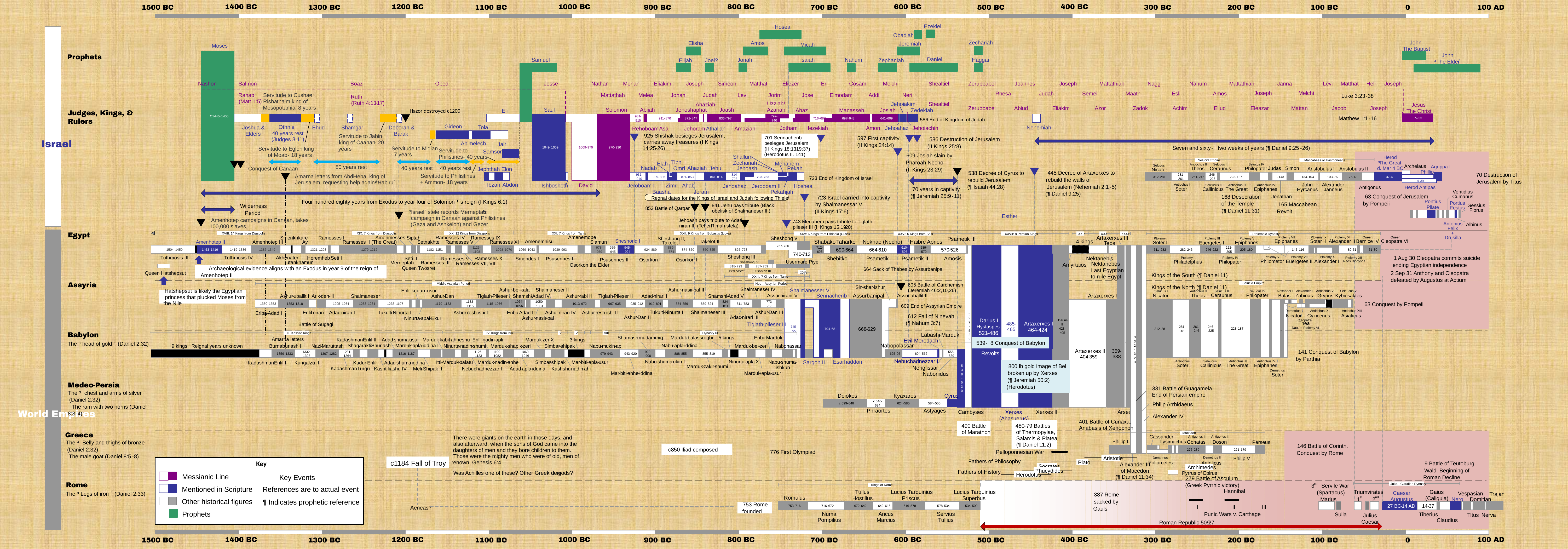

1400 BC
1200 BC
1000 BC
800 BC
600 BC
400 BC
1500 BC
1300 BC
1100 BC
900 BC
700 BC
500 BC
300 BC
200 BC
100 BC
0

Prophets

Egypt

Assyria

Babylon

Medeo
-
Persia
World Empires
Greece

Rome

Hannibal
I
II
III
Punic Wars v. Carthage

1400 BC
1200 BC
1000 BC
800 BC
600 BC
400 BC
1500 BC
1300 BC
1100 BC
900 BC
700 BC
500 BC
300 BC
200 BC
100 BC
0
100 AD

John
The Baptist

John
³
The Elder
´

Shealtiel
Jesus
Zerubbabel
Abiud
Eliakim
Azor
Zadok
Achim
Eliud
Eleazar
Mattan
Jacob
Joseph
The Christ

5
-
33

Seven and sixty
-
two weeks of years (¶ Daniel 9:25
-
26)

Selucid Empire
Maccabees or Hasmoneans

Selucus III
Selucus IV
Selucus I
Judas
Ceraunus
Philopater
Nicator

281
-
246
-
312
-
281
261
-
246
223
-
187

261
226
Antiochus I
Antiochus III
Antiochus IV
70 years in captivity
Soter
The Great
Epiphanes
(¶ Jeremiah 25:9
-
11)
63 Conquest of Jerusalem
168 Desecration
by Pompeii
of the Temple
165 Maccabean
(¶ Daniel 11:31)
Revolt

Ptolemy VII
Ptolemy IX
Ptolemy XI
Queen
Queen
Ptolemy I
Ptolemy V
Epiphanes
Soter II
Alexander II
Bernice IV
Cleopatra VII
Soter I
Epiphanes

222
-

205
-
180
145
-
116
80
-
51
51
-
30
205

1 Aug 30 Cleopatra commits suicide
Ptolemy VI
Ptolemy VIII
Ptolemy X
Ptolemy II
Ptolemy IV
Ptolemy XII
Philometor
Euergetes II
Alexander I
Philadelphus
Philopater
Neos Dionysos
ending Egyptian independence
2 Sep 31 Anthony and Cleopatra

defeated by Augustus at Actium
9 Battle of Teutoburg
Wald. Beginning of
Roman Decline
Caesar
Augustus

27 BC
-
14 AD

100 AD
Ezekiel

Daniel

Uzziah/
Ahaziah
Azariah
Jehoshaphat
Joash
Judges, Kings, &

931
-
792
-
911
-
870
872
-
847
836
-
797
Rulers
915
740
Asa
Jehoram
Athaliah
Amaziah
Israel
Archelaus
Simon
Aristobulus I
Aristobulus II

-
143
134
-
104
103
-
76
76
-
48
37
-
4

John
Alexander
Antigonus
Hyrcanus
Janneus
Ventidius
Cumanus
Jonathan

Pontius
Portius
Gessius
Pilate
Festus
Florus

Esther

Antonius
Albinus
Felix
+
Drusilla

The
³
head of gold
´
(Daniel 2:32)
The
³
chest and arms of silver
´
(Daniel 2:32)
The ram with two horns (Daniel
8:3
-
4)
The
³
Belly and thighs of bronze
´
(Daniel 2:32)
The male goat (Daniel 8:5
-
8)

Julio
-
Claudian Dynasty

Gaius
Vespasian
The
³
Legs of iron
´
(Daniel 2:33)
(Caligula)
Nero

14
-
37
Tiberius
Claudius
Hosea

Obadiah
Zechariah
Elisha
Amos
Micah
Moses

Samuel
Jonah
Nahum
Haggai
Elijah
Joel?
Zephaniah

Nathan
Menan
Eliakim
Joseph
Simeon
Matthat
Eliezer
Er
Cosam
Melchi
Shealtiel
Zerubbabel
Joannes
Joseph
Mattathiah
Naggi
Nahum
Mattathiah
Janna
Levi
Matthat
Heli
Joseph

Joseph
Melchi
Rhesa
Judah
Semei
Maath
Esli
Amos
Servitude to Cushan
-
Mattathah
Melea
Jonah
Judah
Levi
Jorim
Jose
Elmodam
Addi
Neri
Luke 3:23
-
38
Rishathaim king of
Mesopotamia
-

8 years
Saul
Solomon
Abijah

C1446
-
1406
Matthew 1:1
-
16
Othniel
Joshua &
Rehoboam
40 years rest
Elders
(Judges 3:11)
Servitude to Eglon king
1049
-
1009
970
-
930
of Moab
-
Shallum

Zechariah
Elah
Menahem

Nadab
Ahaziah
Omri
Jehu
Jehoash
Pekah

931
-
814
-
909
-
886
874
-
853
841
-
814
793
-
753
910
798
David
Jeroboam I
Zimri
Ahab
Jehoahaz
Jeroboam II
Baasha
Joram
Pekahiah

Four hundred eighty years from Exodus to year four of Solomon
¶
s reign (I Kings 6:1)
Wilderness

Period
Sheshonq I
Jeremiah

Isaiah

Jesse

Eli

925 Shishak besieges Jerusalem,
Servitude to Jabin
carries away treasures (I Kings
king of Caanan
-

20

14:25
-
26)
Servitude to Midian
years
Servitude to
-

7 years

18 years
Philistines
-

40 years
80 years rest
40 years rest
Jephthah

XX: 12 Kings from Diaspolis
XXI: 7 Kings from Tanis
XXII: 9 Kings from Bubastis (Libya)

Amenemope
Ramesses IV
Siptah
Ramesses IX
Sheshonq V
Sheshonq II,
Amenemnisu
Takelot II
Setnakhte
Ramesses VI
Ramesses XI
Siamun
Takelot I

767
-
730

1126
-
978
-
959
-
945
-
889
-
1182
-
1151
1098
-
1070
1069
-
1043
1039
-
993
924
-
889
874
-
850
850
-
825
825
-
773
1108
959
945
924
874

Sheshonq III
Ramesses X
Ramesses V
Smendes I
Psusennes I
Psusennes II
Osorkon I
Osorkon II
Ramesses III

Sheshonq IV
Ramesses VII, VIII
Osorkon the Elder

818
-
793
787
-
759
Queen Twosret
Pedibastet
Osorkon III

XXIV

XXIII: ? Kings from Tanis

Nashon
Salmon
Boaz
Obed

XVIII: 14 Kings from Diaspolis
XIX: 7 Kings from Diaspolis

Amenmesses
Smenkhkare
Ramesses I
Amenhotep II
Amenhotep III
Ay
Ramesses II (The Great)

1504
-
1450
1453
-
1419
1419
-
1386
1386
-
1349
1321
-
1293
1279
-
1212

Tuthmosis III
Tuthmosis IV
Akhenaten
Horemheb
Seti I
Seti II

Tutankhamun
Merneptah

Archaeological evidence aligns with an Exodus in year 9 of the reign of
Queen Hatshepsut
Amenhotep II

Hatshepsut is likely the Egyptian

princess that plucked Moses from
the Nile
401 Battle of Cunaxa.
Anabasis of Xenophon
146 Battle of Corinth.

c850 Iliad composed
Pelloponnesian War
Conquest by Rome

Key

279 Battle of Asculum
rd
(Greek Pyrrhic victory)
3

Servile War

Kings of Rome

Triumvirates
Tullus
Lucius Tarquinius
Lucius Tarquinius
(Spartacus)
387 Rome
Romulus
Hostilius
Priscus
Superbus
st
nd
Marius
1
2
sacked by

753
-
716
716
-
672
672
-
642
642
-
616
616
-
578
578
-
534
534
-
509
Aeneas?
Gauls

Numa
Ancus
Servius
Sulla
Julius
Pompilius
Marcius
Tullius
Caesar
Roman Republic 509
-
27

Rahab
Ruth
(Matt 1:5)
(Ruth 4:13
-
17)
Nehemiah
Agrippa I
Phillip
70 Destruction of

Jerusalem by Titus

4
-
39
Herod Antipas
Shalmaneser IV

773
-
811
-
783
755
Ashur
-
Dan III
Adad
-
nirari III

VIII
Dynasty IX

Shamash
-
mudammiq
Marduk
-
balassu
-
iqbi
5 kings
Eriba
-
Marduk

Nabu
-
apla
-
iddina
Nabu
-
mukin
-
apli
Marduk
-
bel
-
zeri
Nabonassar

920
-
979
-
943
943
-
920
888
-
855
855
-
819
900
Nabu
-
shuma
-
ukin I
Ninurta
-
apla
-
X

Nabu
-
shuma
-
Marduk
-
zakir
-
shumi I
ishkun
Mar
-
biti
-
ahhe
-
iddina
Marduk
-
apla
-
usur
There were giants on the earth in those days, and
also afterward, when the sons of God came into the
daughters of men and they bore children to them.
Those were the mighty men who were of old, men of
renown. Genesis 6:4
Was Achilles one of these? Other Greek demi
-
gods?
Messianic Line
Key Events

Mentioned in Scripture
References are to actual event
Trajan
Domitian

Other historical figures
¶ Indicates prophetic reference

Prophets
Titus
Nerva
Jehoiakim

Josiah
Ahaz
Manasseh
Zedekiah
Hazor destroyed c1200

Antiochus II
Theos

Seleucus II
Callinicus
Kings of the South (¶ Daniel 11)

Selucid Empire

Kings of the North (¶ Daniel 11)
Alexander I
Alexander II
Antiochus VIII
Seleucus VII
Selucus III
Selucus IV
Selucus I
Antiochus II
Ceraunus
Philopater
Nicator
Theos
Balas
Zabinas
Grypus
Kybiosaktes

63 Conquest by Pompeii

Demetrius II
Antiochus IX
Antiochus XIII
Nicator
Cyzicenus
Asiaticus
Cleopatra
Thea
261
-
246
-
281
-
Dau. of Ptolemy VI
223
-
187
312
-
281
246
225
261
Amarna letters

9 kings.  Reignal years unknown
141 Conquest of Babylon

by Parthia

Antiochus I
Seleucus II
Antiochus III
Antiochus IV

Soter
Callinicus
The Great
Epiphanes
800 lb gold image of Bel
Demetrius I
broken up by Xerxes
Soter
(¶ Jeremiah 50:2)
(Herodotus)
331 Battle of Guagamela.

End of Persian empire

Macedon

Cassander
Antigonus II
Antigonus III
Phillip II
Lysimachus
Gonatas
Doson

Perseus

276
-
239
221
-
179

Philip V
Demetrius II
Demetrius I
Poliorcetes
Aetolicus
Pyrrus of Epirus

716
-
687
697
-
643
641
-
609
586 End of Kingdom of Judah

Gideon

Tola
Ehud
Shamgar
Deborah &
Jotham
609 Josiah slain by
Herod
Pharoah Necho
³
The Great
´
d. Mar 4 BC
(II Kings 23:29)

750
-
730

XXV: 6 Kings from Ethiopia (Cush)
XXVI: 6 Kings from Sais
XXVII: 8 Persian Kings
XXIX
XXX
XXXI
Ptolemaic Dynasty

Artaxerxes III
Psametik III
Ptolemy III
4 kings
Shabako
Taharko
Nekhao (Necho)
Haibre Apries
Euergetes I
Teos

712
-
610
-
589
-
690
-
664
664
-
610
570
-
526
311
-
282
282
-
246
246
-
222
698
595
570

740
-
713

Shebitko
Psametik I
Psametik II
Amosis
Nektanebis
Usermare Piye
Nektanebos
Amyrtaios
Last Egyptian
to rule Egypt
Artaxerxes III

3
3

2
-
359
-
3
338
2
3
Deiokes
Kyaxares

c 646
-
Philip Arrhidaeus
c 699
-
646
624
-
585
584
-
550
624

Phraortes
Astyages
Arses
Alexander IV

c1184 Fall of Troy
Alexander III
of Macedon
(¶ Daniel 11:3
-
4)
Hezekiah
Amon
Jehoahaz
Jehoiachin
Barak

701 Sennacherib
597 First captivity

586 Destruction of Jerusalem

Abimelech
besieges Jerusalem
Jair
(II Kings 24:14)
(II Kings 25:8)
1009
-
970
(II Kings 18:13
-
19:37)
Samson

(Herodotus II. 141)

Tibni

40 years rest

Conquest of Canaan
Elon

445 Decree of Artaxerxes to
538 Decree of Cyrus to

Servitude to Philistines
Amarna letters from Abdi
-
Heba, king of

723 End of Kingdom of Israel
rebuild the walls of

rebuild Jerusalem
+ Ammon
-

18 years
Jerusalem, requesting help against
³
Habiru
´

Ibzan
Abdon
Ishbosheth
Hoshea
Jerusalem (Nehemiah 2:1
-
5)
(¶ Isaiah 44:28)
(¶ Daniel 9:25)
723 Israel carried into captivity

Regnal dates for the Kings of Israel and Judah following Thiele

by Shalmanessar V
841 Jehu pays tribute (Black

853 Battle of Qarqar
obelisk of Shalmaneser III)
(II Kings 17:6)
³
Israel
´
stele records Merneptah
¶
s

campaign in Canaan against Philistines
Amenhotep campaigns in Canaan, takes
Jehoash pays tribute to Adad
-
743 Menahem pays tribute to Tiglath
-

(Gaza and Ashkelon) and Gezer
nirari III (Tel er
-
Rimah stela)
100,000 slaves
pileser III (II Kings 15:19
-
20)

664 Sack of Thebes by Assurbanipal

Middle Assyrian Period
Neo
-
Assyrian Period

Ashur
-
bel
-
kala
Shalmaneser II
Ashur
-
nasir
-
pal II
Enlil
-
kudurri
-
usur

Arik
-
den
-
ili
Shalmaneser I
Ashur
-
Dan I
Tiglath
-
Pileser I
Shamshi
-
Adad IV
Ashur
-
rabi II
Tiglath
-
Pileser II
Adad
-
nirari II
Shamshi
-
Adad V

1133
-
1074
-
1050
-
824
-
1295
-
1264
1263
-
1234
1233
-
1197
1179
-
1133
1115
-
1076
1013
-
972
967
-
935
935
-
912
912
-
891
884
-
859
859
-
824
1115
1056
1031
811

Tukulti
-
Ninurta II
Shalmaneser III
Adad
-
nirari I
Tukulti
-
Ninurta I
Ashur
-
resh
-
ishi I
Eriba
-
Adad II
Ashur
-
nirari IV
Ashur
-
resh
-
ishi II
Ashur
-
Dan II
Ashur
-
nasir
-
pal I
Ninurta
-
apal
-
Ekur
605 Battle of Carchemish

Sin
-
shar
-
ishur
Shalmanesser V
(Jeremiah 46:2,10,26)

Sennacherib
Assurbanipal
Assur
-
nirarir V
Assur
-
uballit II
Ashur
-
uballit I

1380
-
1353
1353
-
1318
Enlil
-
nirari
Eriba
-
Adad I

III: Kassite Kings
IV: Kings from Isin
V
VI

Kadashman
-
Enlil II
Adad
-
shuma
-
usur
Marduk
-
kabit
-
ahheshu
Enlil
-
nadin
-
apli
Marduk
-
zer
-
X
3 kings
Shagarakti
-
Shuriash
Marduk
-
apla
-
iddina I

Ninurta
-
nadin
-
shumi
Marduk
-
shapik
-
zeri
Simbar
-
shipak

1281
1126
-
1100
-
1069
-
1216
-
1187
1123
1082
1046

Itti
-
Marduk
-
balatu
Marduk
-
nadin
-
ahhe
Simbar
-
shipak
Mar
-
biti
-
apla
-
usur
Kudur
-
Enlil
Adad
-
shuma
-
iddina
Kashtiliashu IV
Meli
-
Shipak II
Nebuchadnezzar I
Adad
-
apla
-
iddina
Kashshu
-
nadin
-
ahi

609 End of Assyrian Empire
5
612 Fall of Ninevah
2
Darius I
Darius
(¶ Nahum 3:7)
Artaxerxes I
9
485
-
Tiglath
-
pileser III
Battle of Sugagi
II
Hystaspes
-
745
-
668
-
629
465
464
-
424
423
-
704
-
681
5
727
521
-
486

405
Labashi
-
Marduk
2

2
Evil
-
Merodach
539
-
8 Conquest of Babylon
Nabopolassar

Burnaburiash II
Nazi
-
Maruttash
Artaxerxes II

1332
-
-
555
-
Revolts
1359
-
1333
1307
-
1282
625
-
05
604
-
562
404
-
359
1308
1264
539

Nebuchadnezzar II

Esarhaddon
Sargon II

Kadashman
-
Enlil I
Kurigalzu II
5
Neriglissar
Kadashman
-
Turgu
3
Nabonidus
8
-
5
3
0
Cyrus

Cambyses
Xerxes II
Xerxes
(Ahasuerus)

490 Battle
480
-
79 Battles
of Marathon
of Thermopylae,

Salamis & Platea
(¶ Daniel 11:2)
776 First Olympiad

Aristotle

Fathers of Philosophy

Plato

Socrates

Archimedes

Thucydides
Fathers of History

Herodotus

753 Rome

founded